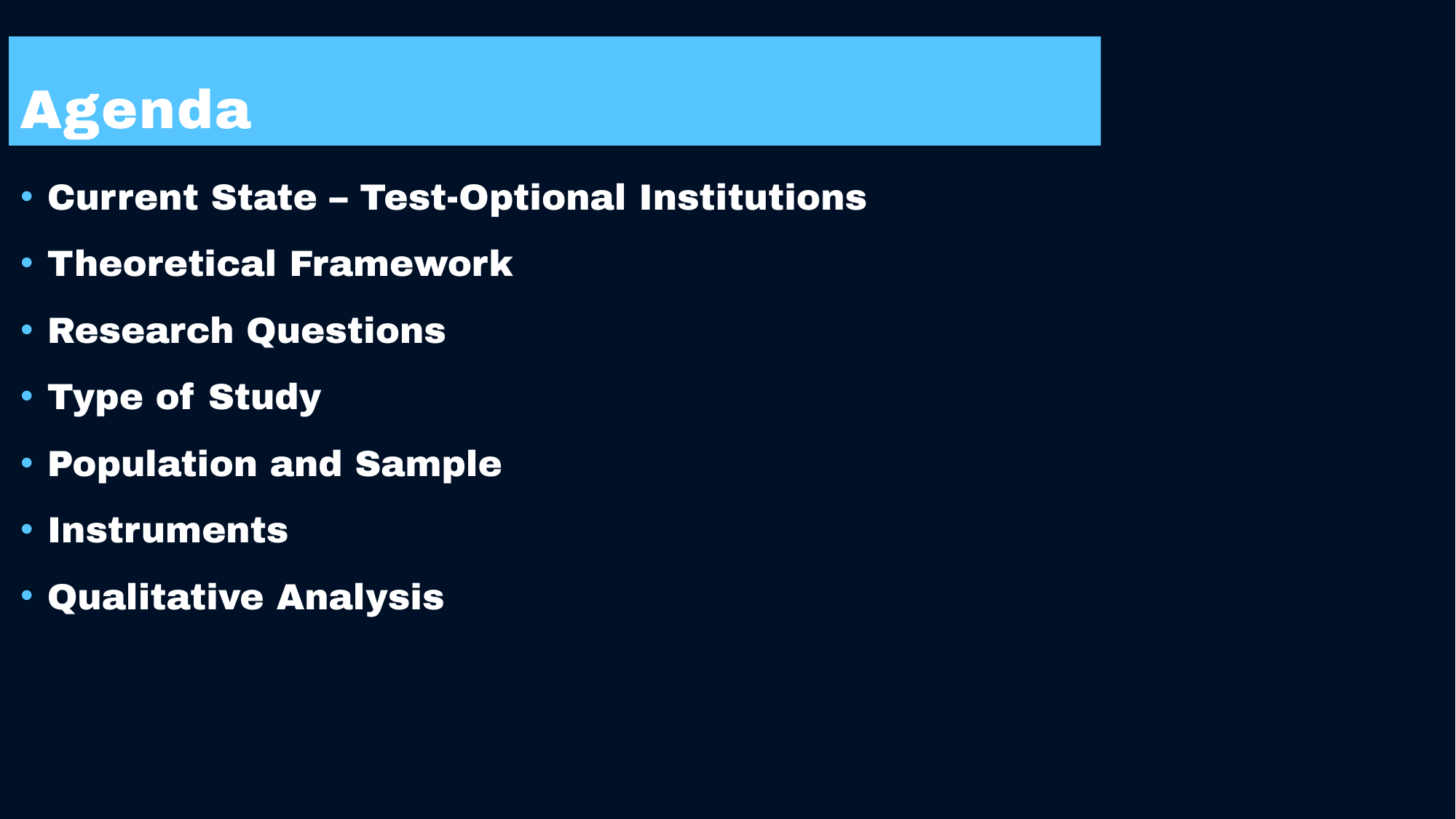

# Agenda
Current State – Test-Optional Institutions
Theoretical Framework
Research Questions
Type of Study
Population and Sample
Instruments
Qualitative Analysis